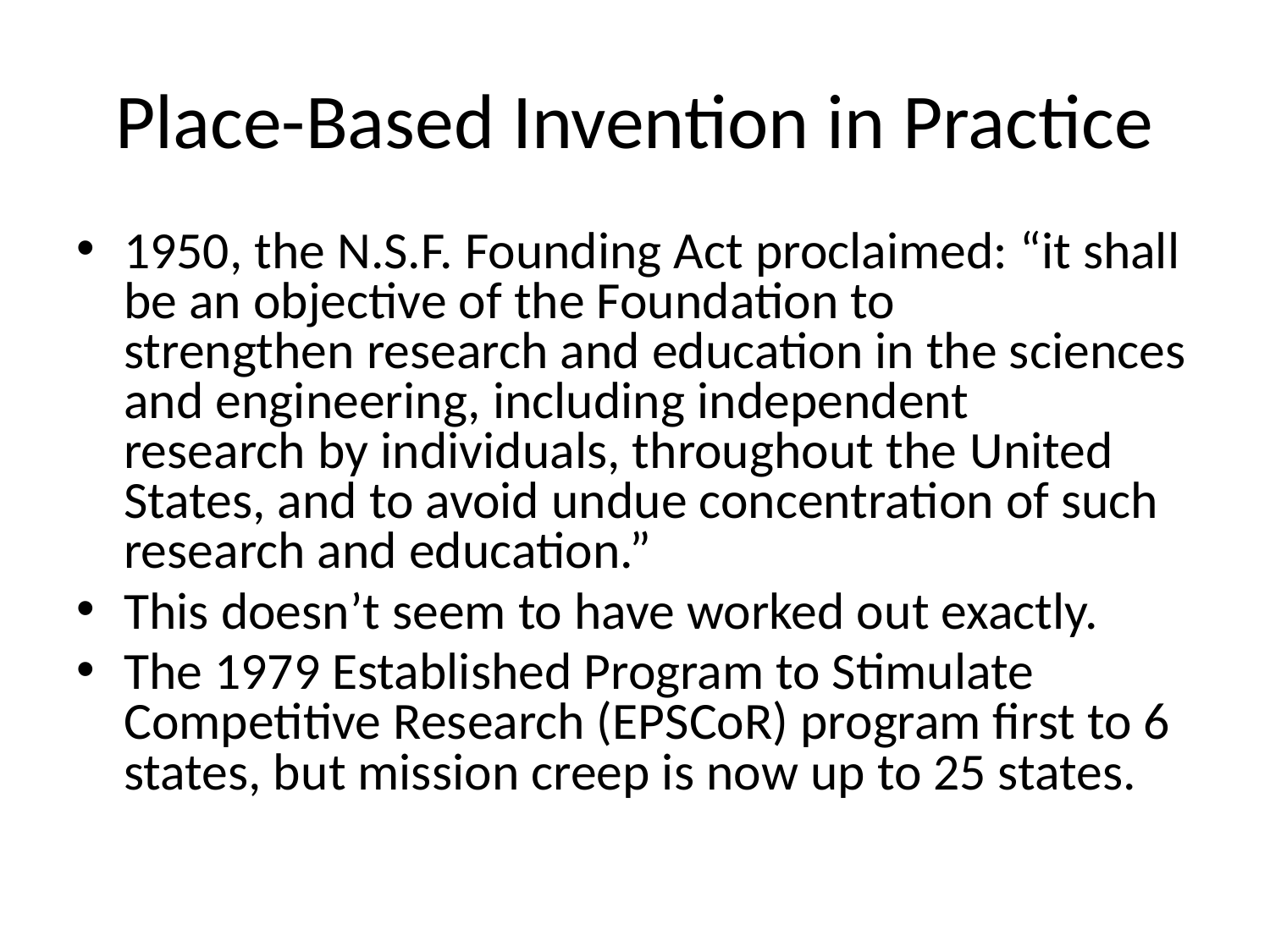

# Place-Based Invention in Practice
1950, the N.S.F. Founding Act proclaimed: “it shall be an objective of the Foundation to strengthen research and education in the sciences and engineering, including independent research by individuals, throughout the United States, and to avoid undue concentration of such research and education.”
This doesn’t seem to have worked out exactly.
The 1979 Established Program to Stimulate Competitive Research (EPSCoR) program first to 6 states, but mission creep is now up to 25 states.